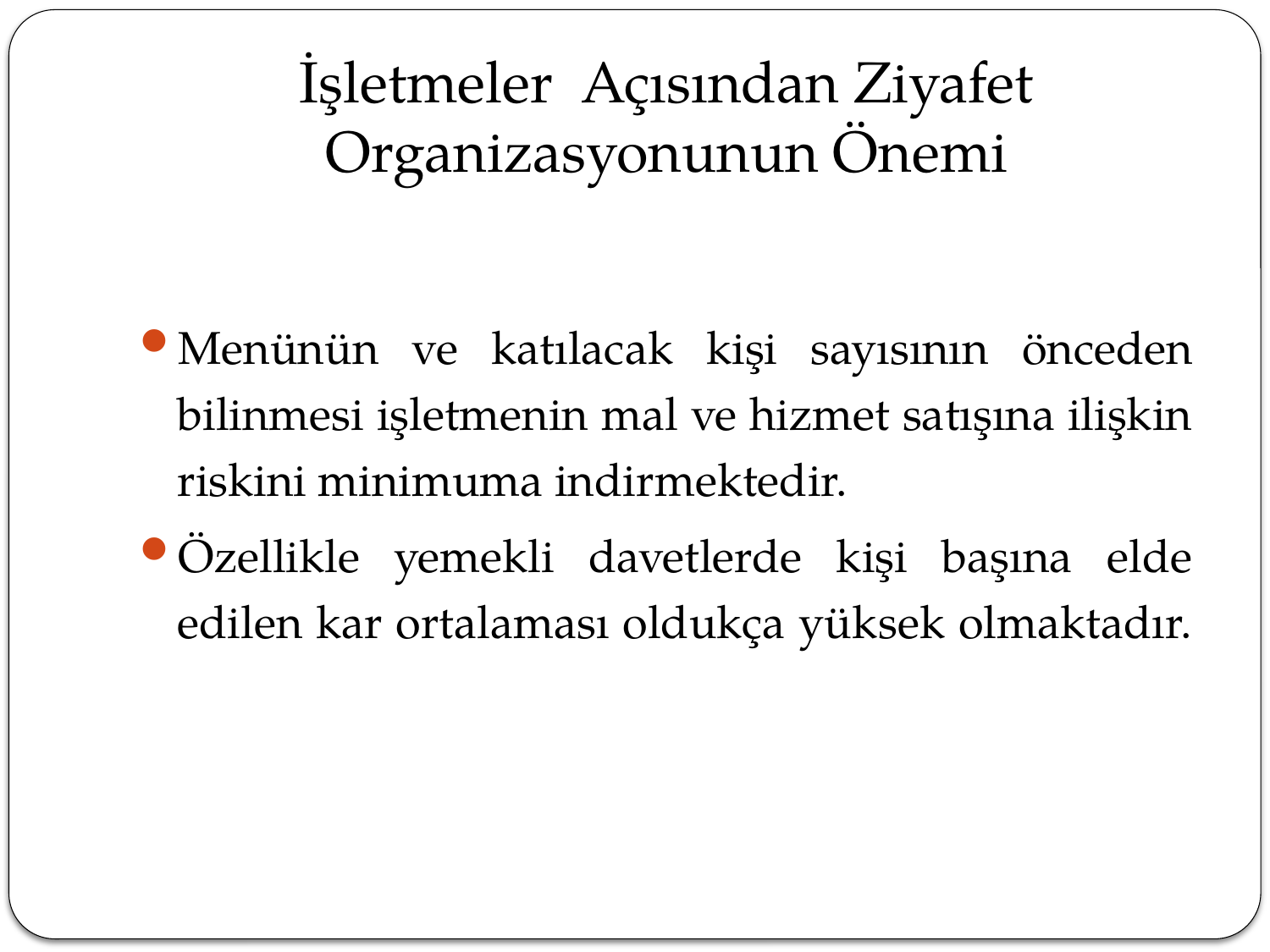

# İşletmeler  Açısından Ziyafet Organizasyonunun Önemi
Menünün ve katılacak kişi sayısının önceden bilinmesi işletmenin mal ve hizmet satışına ilişkin riskini minimuma indirmektedir.
Özellikle yemekli davetlerde kişi başına elde edilen kar ortalaması oldukça yüksek olmaktadır.